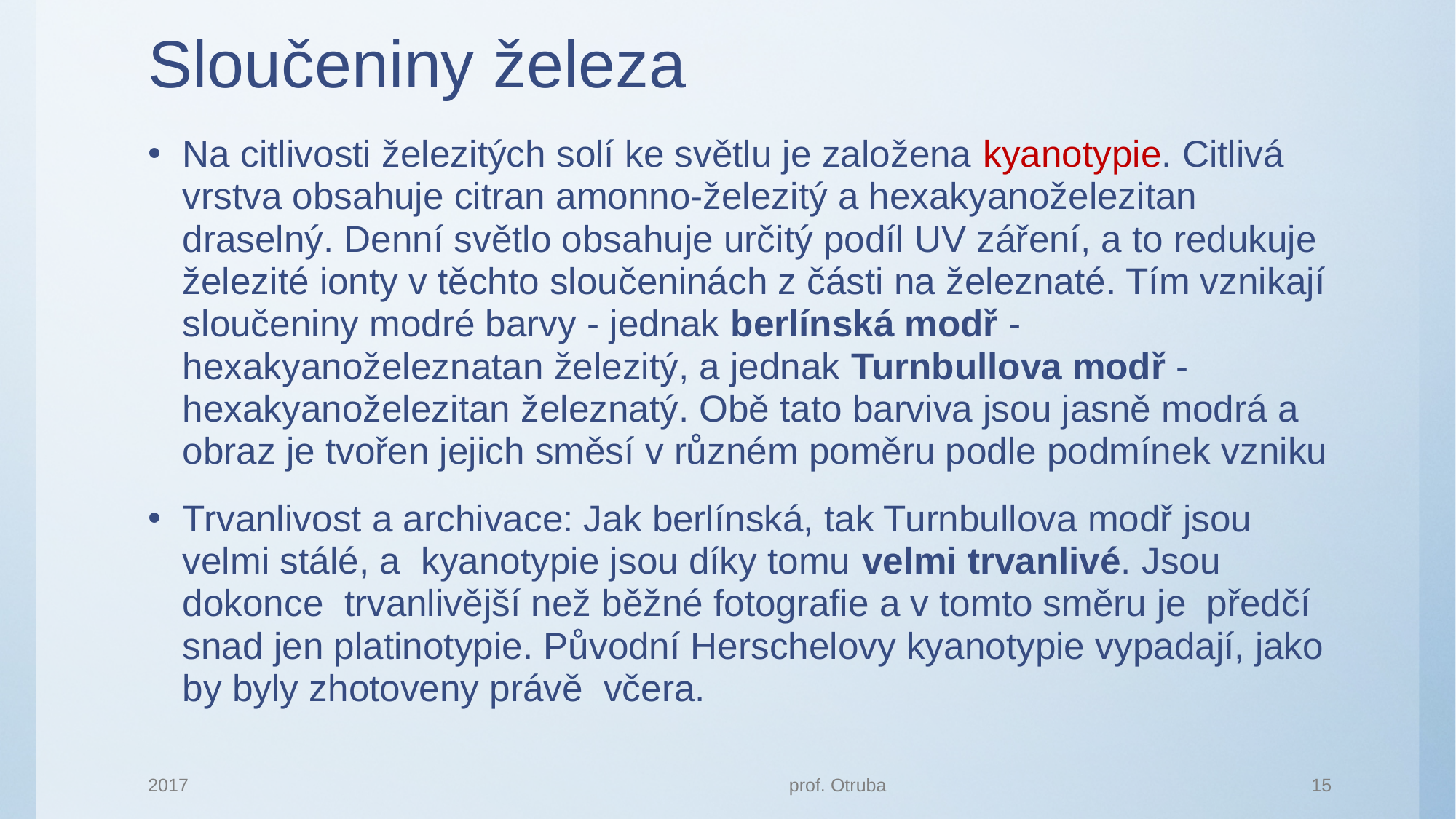

# Sloučeniny železa
Na citlivosti železitých solí ke světlu je založena kyanotypie. Citlivá vrstva obsahuje citran amonno-železitý a hexakyanoželezitan draselný. Denní světlo obsahuje určitý podíl UV záření, a to redukuje železité ionty v těchto sloučeninách z části na železnaté. Tím vznikají sloučeniny modré barvy - jednak berlínská modř - hexakyanoželeznatan železitý, a jednak Turnbullova modř - hexakyanoželezitan železnatý. Obě tato barviva jsou jasně modrá a obraz je tvořen jejich směsí v různém poměru podle podmínek vzniku
Trvanlivost a archivace: Jak berlínská, tak Turnbullova modř jsou  velmi stálé, a  kyanotypie jsou díky tomu velmi trvanlivé. Jsou dokonce  trvanlivější než běžné fotografie a v tomto směru je  předčí snad jen platinotypie. Původní Herschelovy kyanotypie vypadají, jako by byly zhotoveny právě  včera.
2017
prof. Otruba
15